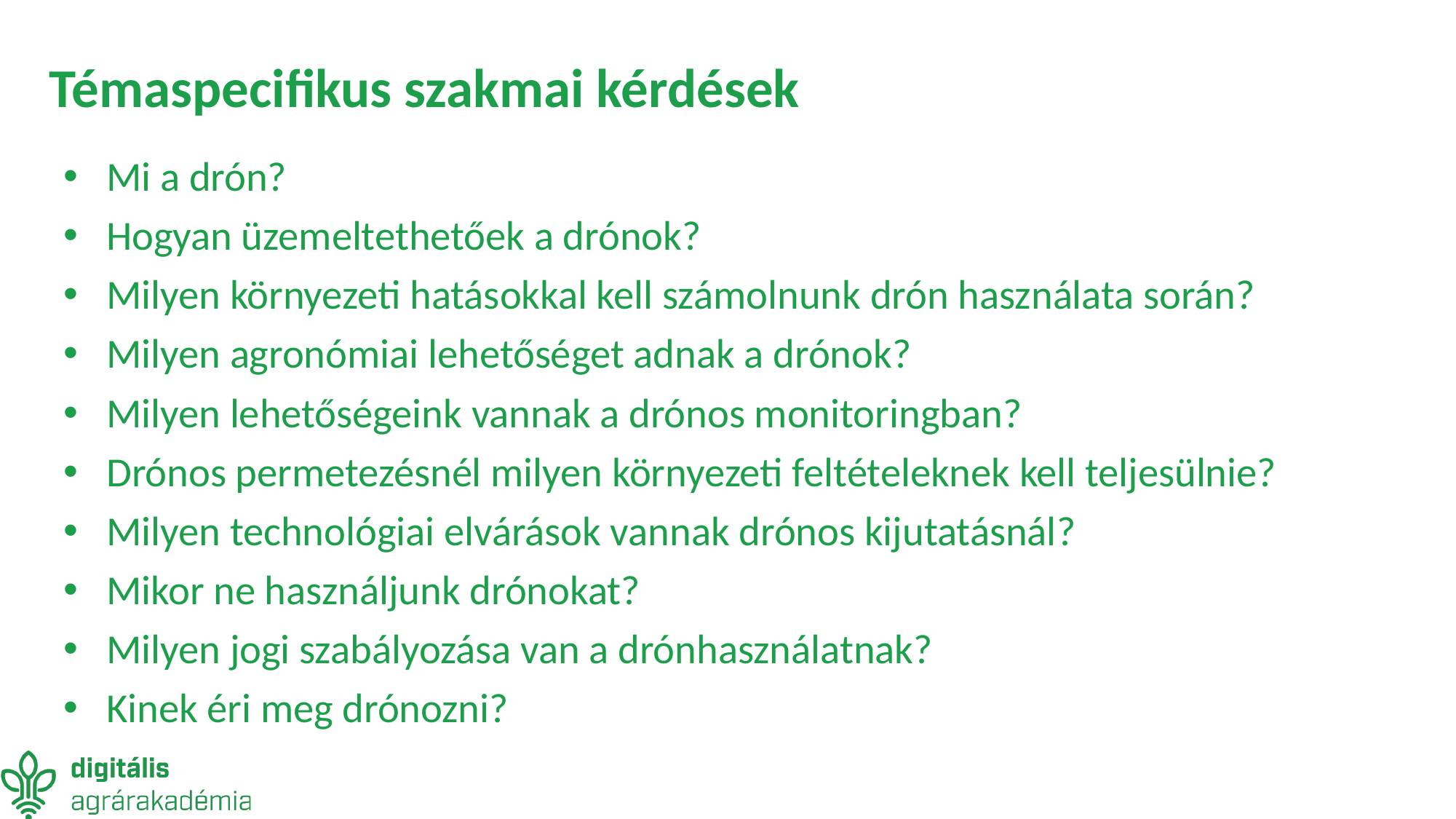

# Témaspecifikus szakmai kérdések
Mi a drón?
Hogyan üzemeltethetőek a drónok?
Milyen környezeti hatásokkal kell számolnunk drón használata során?
Milyen agronómiai lehetőséget adnak a drónok?
Milyen lehetőségeink vannak a drónos monitoringban?
Drónos permetezésnél milyen környezeti feltételeknek kell teljesülnie?
Milyen technológiai elvárások vannak drónos kijutatásnál?
Mikor ne használjunk drónokat?
Milyen jogi szabályozása van a drónhasználatnak?
Kinek éri meg drónozni?